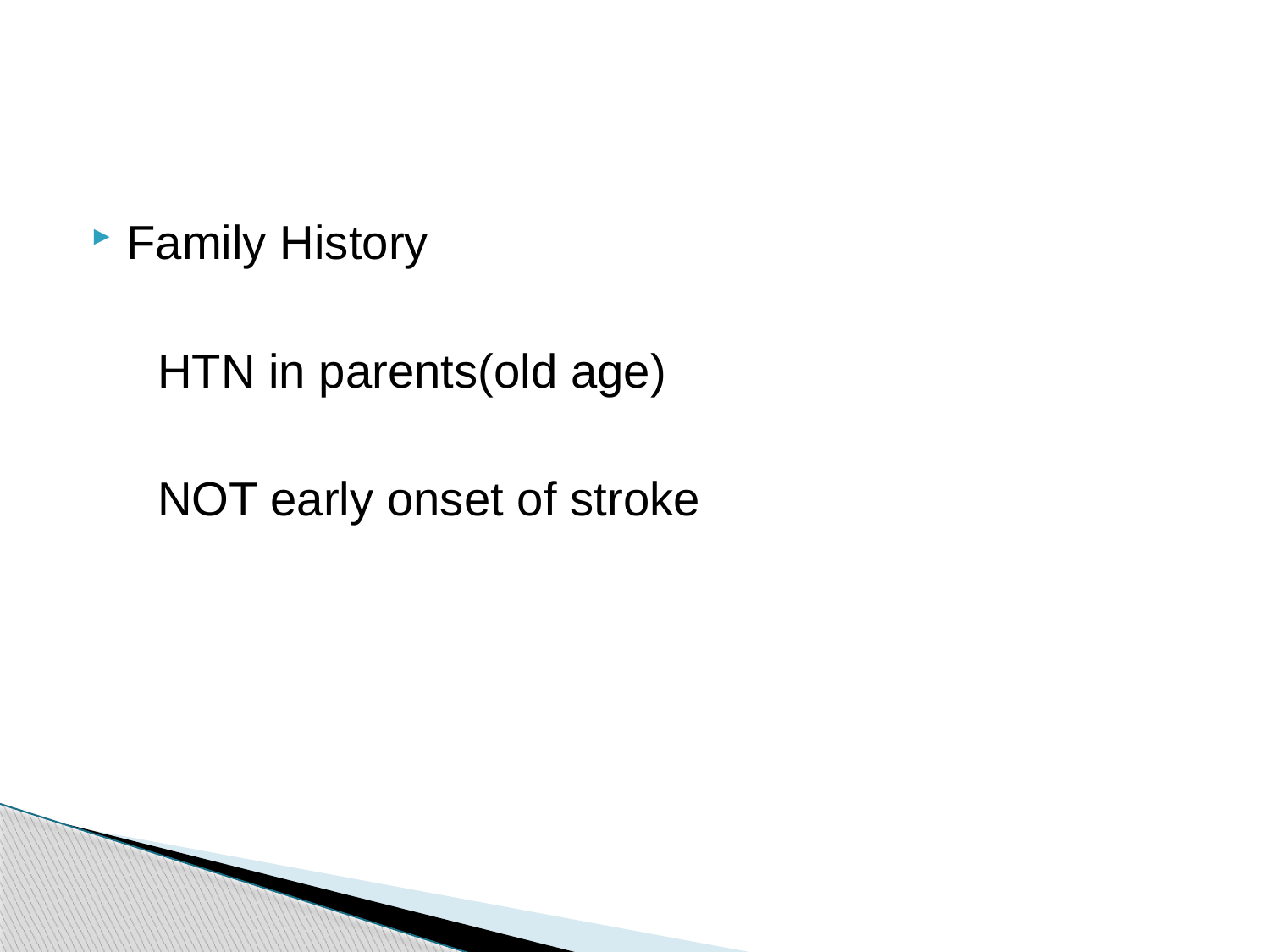

#
Family History

     HTN in parents(old age)

     NOT early onset of stroke